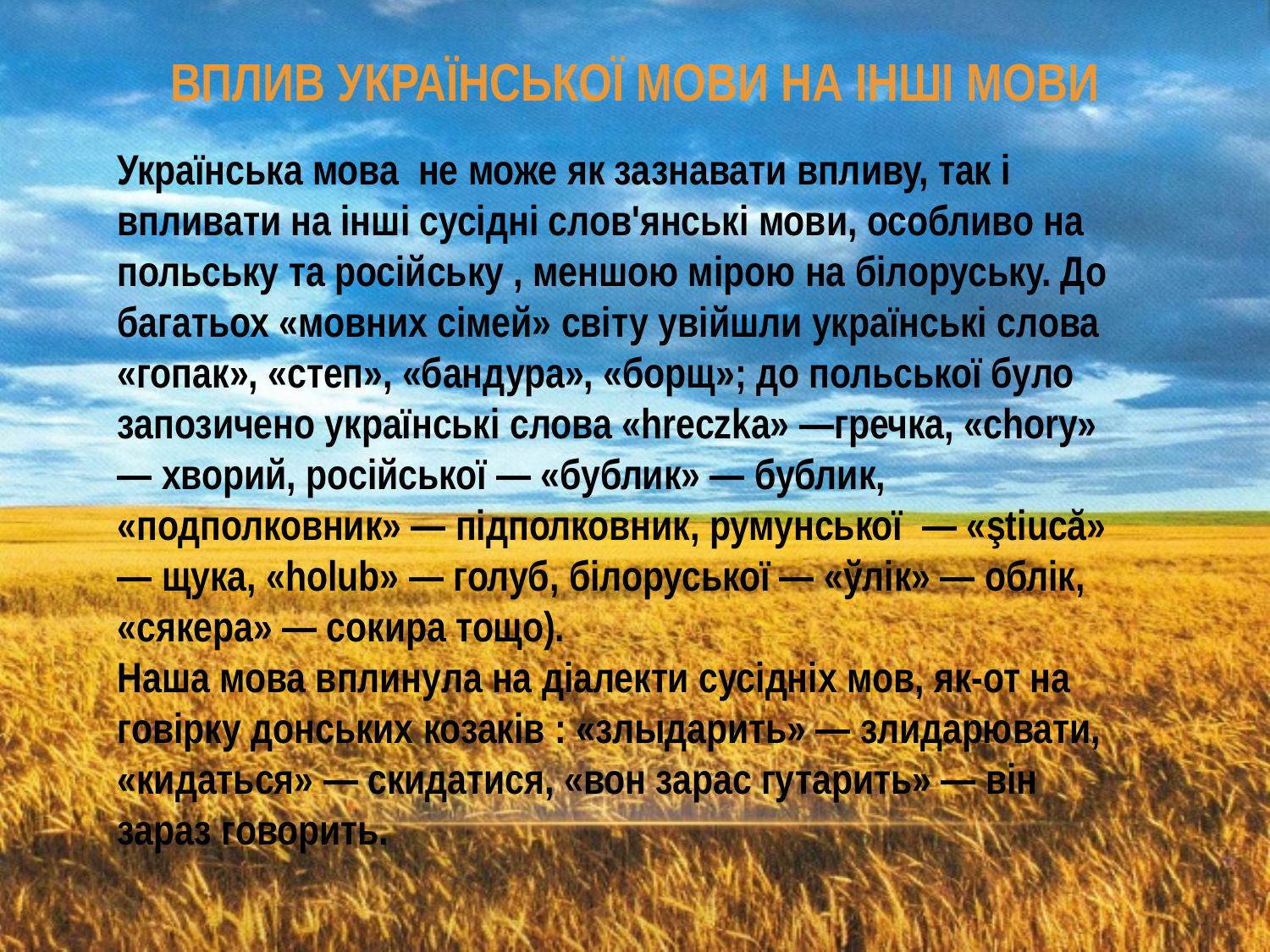

# Вплив української мови на інші мови
Українська мова  не може як зазнавати впливу, так і впливати на інші сусідні слов'янські мови, особливо на польську та російську , меншою мірою на білоруську. До багатьох «мовних сімей» світу увійшли українські слова «гопак», «степ», «бандура», «борщ»; до польської було запозичено українські слова «hreczka» —гречка, «chory» — хворий, російської — «бублик» — бублик, «подполковник» — підполковник, румунської  — «ştiucă» — щука, «holub» — голуб, білоруської — «ўлік» — облік, «сякера» — сокира тощо).
Наша мова вплинула на діалекти сусідніх мов, як-от на говірку донських козаків : «злыдарить» — злидарювати, «кидаться» — скидатися, «вон зарас гутарить» — він зараз говорить.